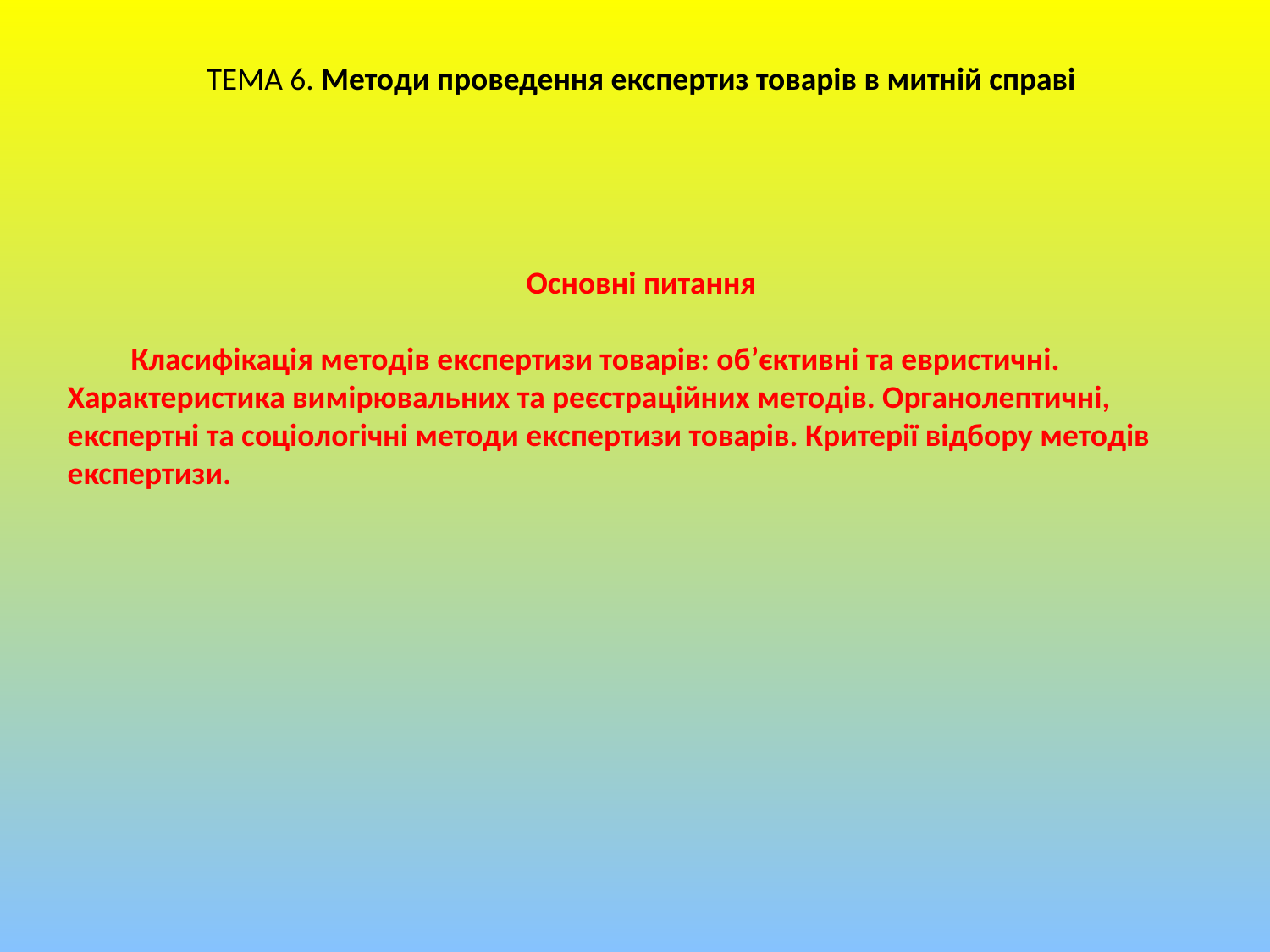

ТЕМА 6. Методи проведення експертиз товарів в митній справі

Основні питання

Класифікація методів експертизи товарів: об’єктивні та евристичні. Характеристика вимірювальних та реєстраційних методів. Органолептичні, експертні та соціологічні методи експертизи товарів. Критерії відбору методів експертизи.